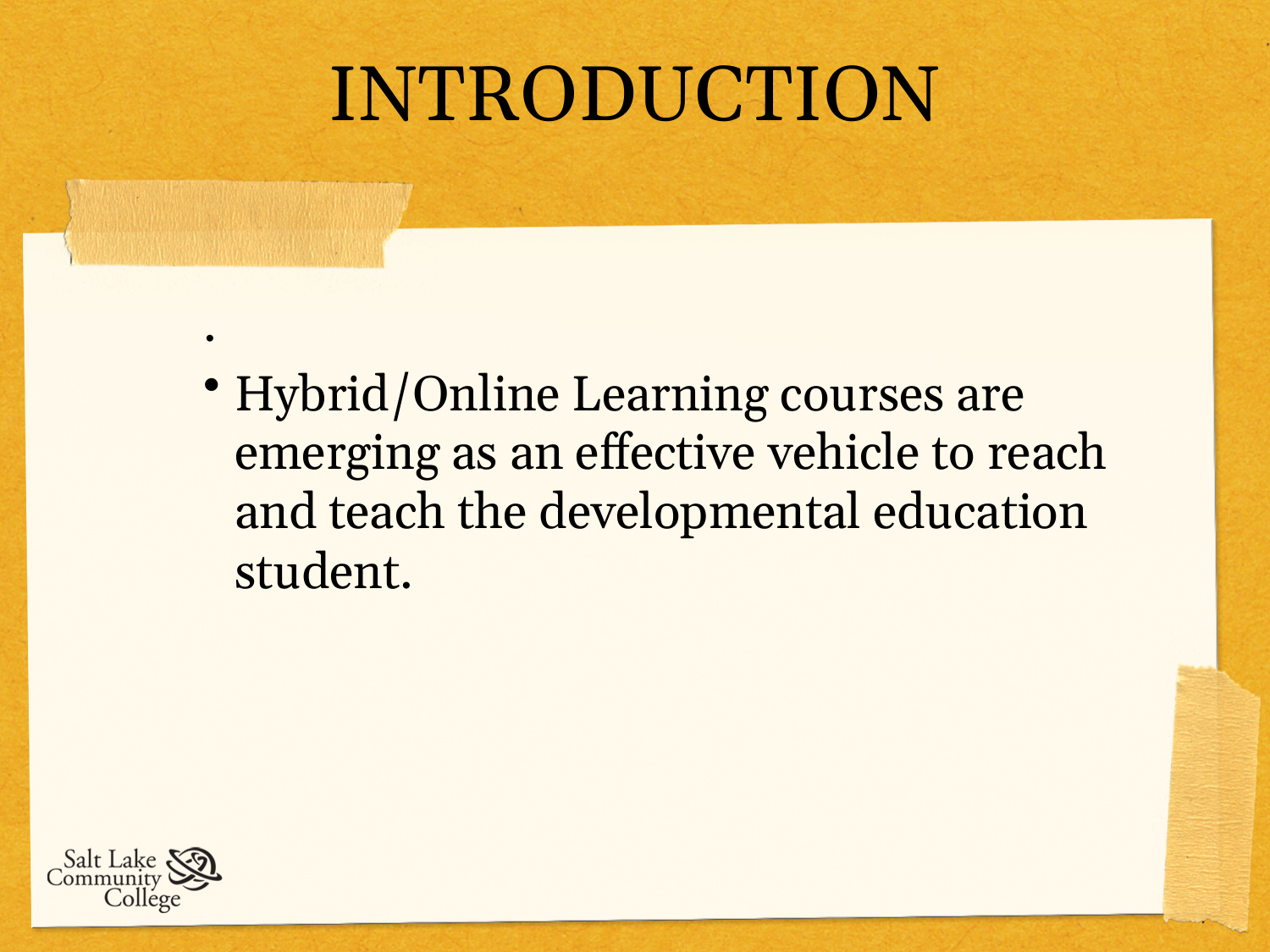

# INTRODUCTION
.
Hybrid/Online Learning courses are emerging as an effective vehicle to reach and teach the developmental education student.